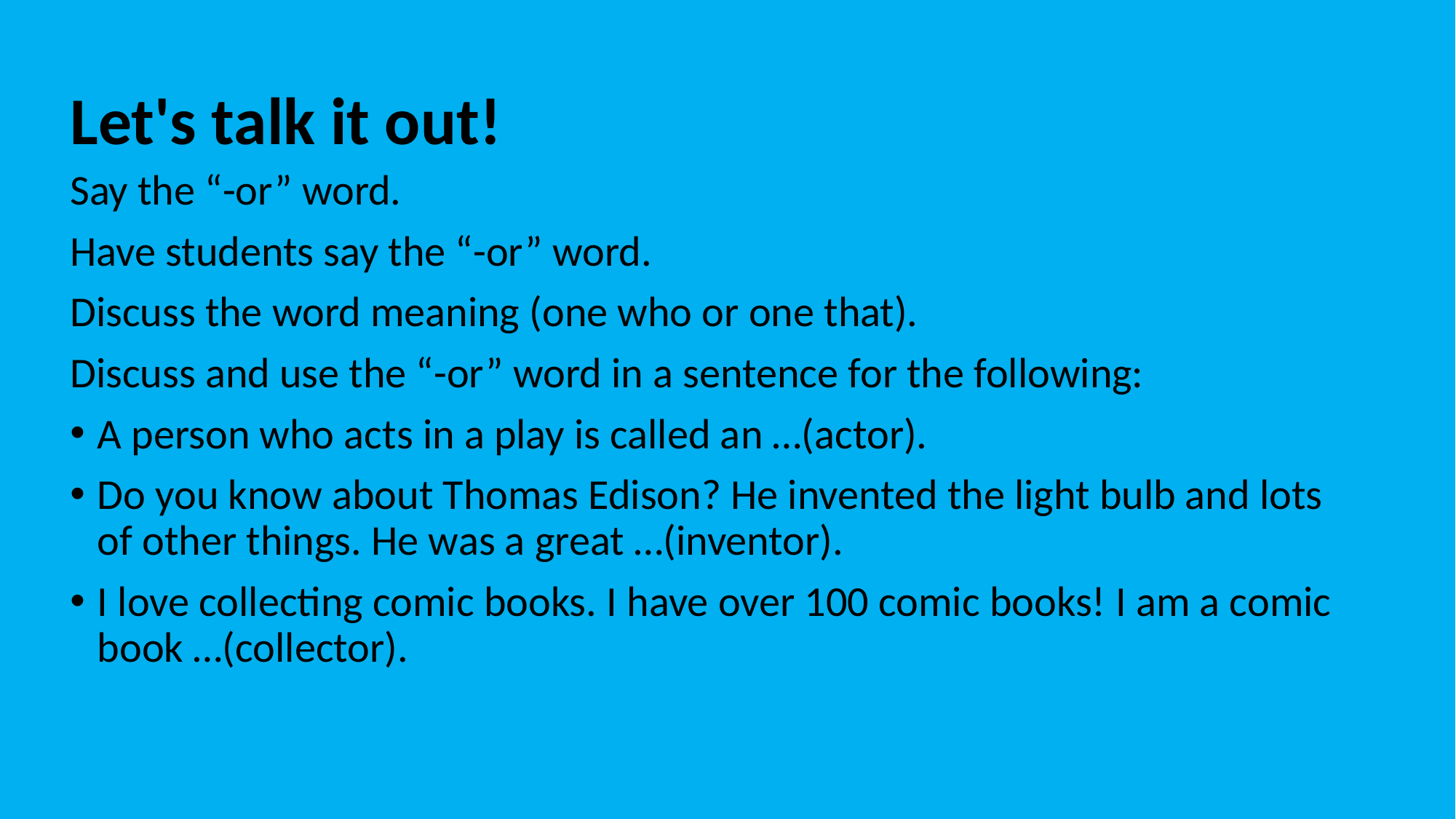

# Let's talk it out!
Say the “-or” word.
Have students say the “-or” word.
Discuss the word meaning (one who or one that).
Discuss and use the “-or” word in a sentence for the following:
A person who acts in a play is called an …(actor).
Do you know about Thomas Edison? He invented the light bulb and lots of other things. He was a great …(inventor).
I love collecting comic books. I have over 100 comic books! I am a comic book …(collector).